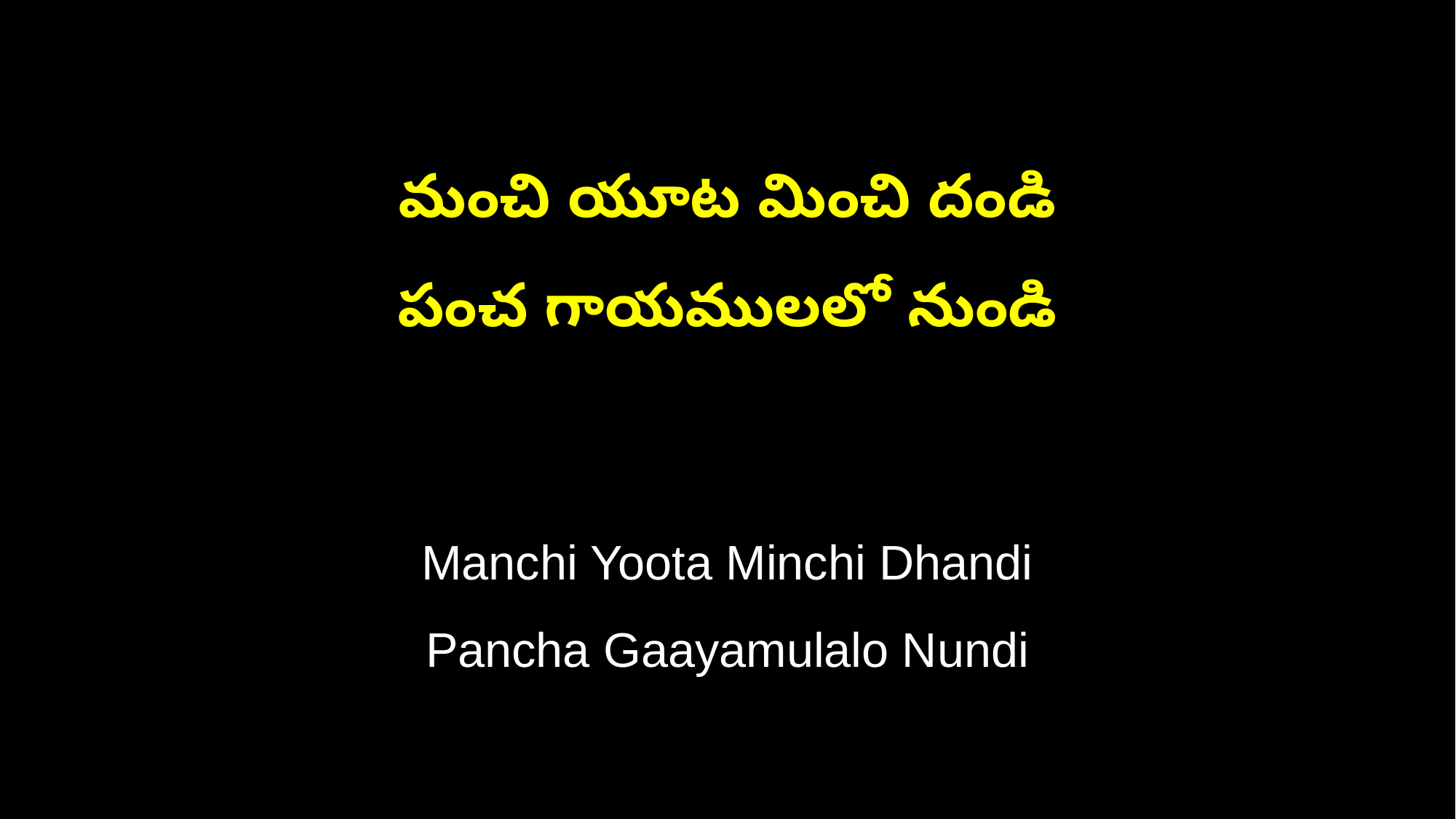

మంచి యూట మించి దండి
పంచ గాయములలో నుండి
Manchi Yoota Minchi Dhandi
Pancha Gaayamulalo Nundi